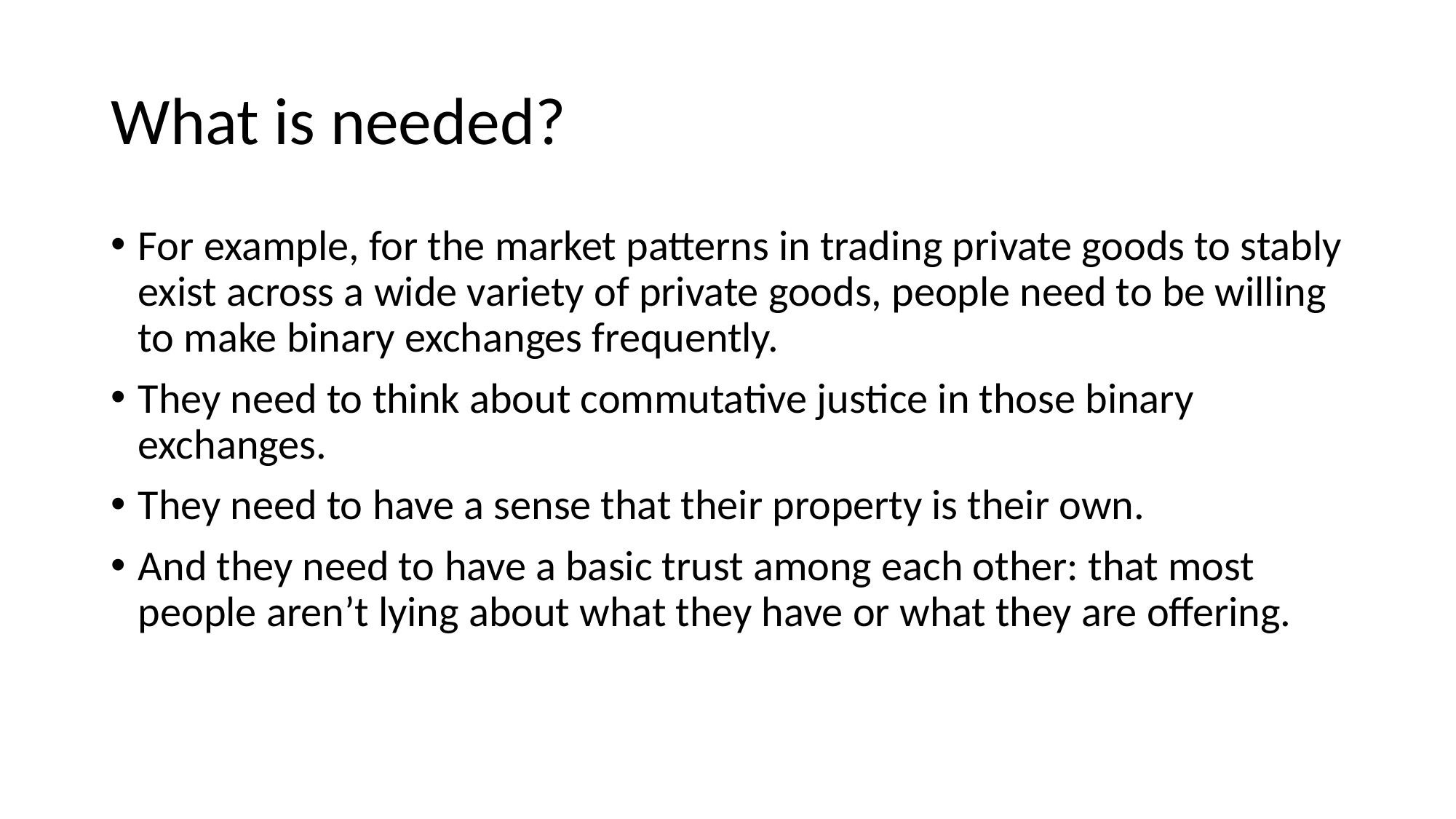

# What is needed?
For example, for the market patterns in trading private goods to stably exist across a wide variety of private goods, people need to be willing to make binary exchanges frequently.
They need to think about commutative justice in those binary exchanges.
They need to have a sense that their property is their own.
And they need to have a basic trust among each other: that most people aren’t lying about what they have or what they are offering.